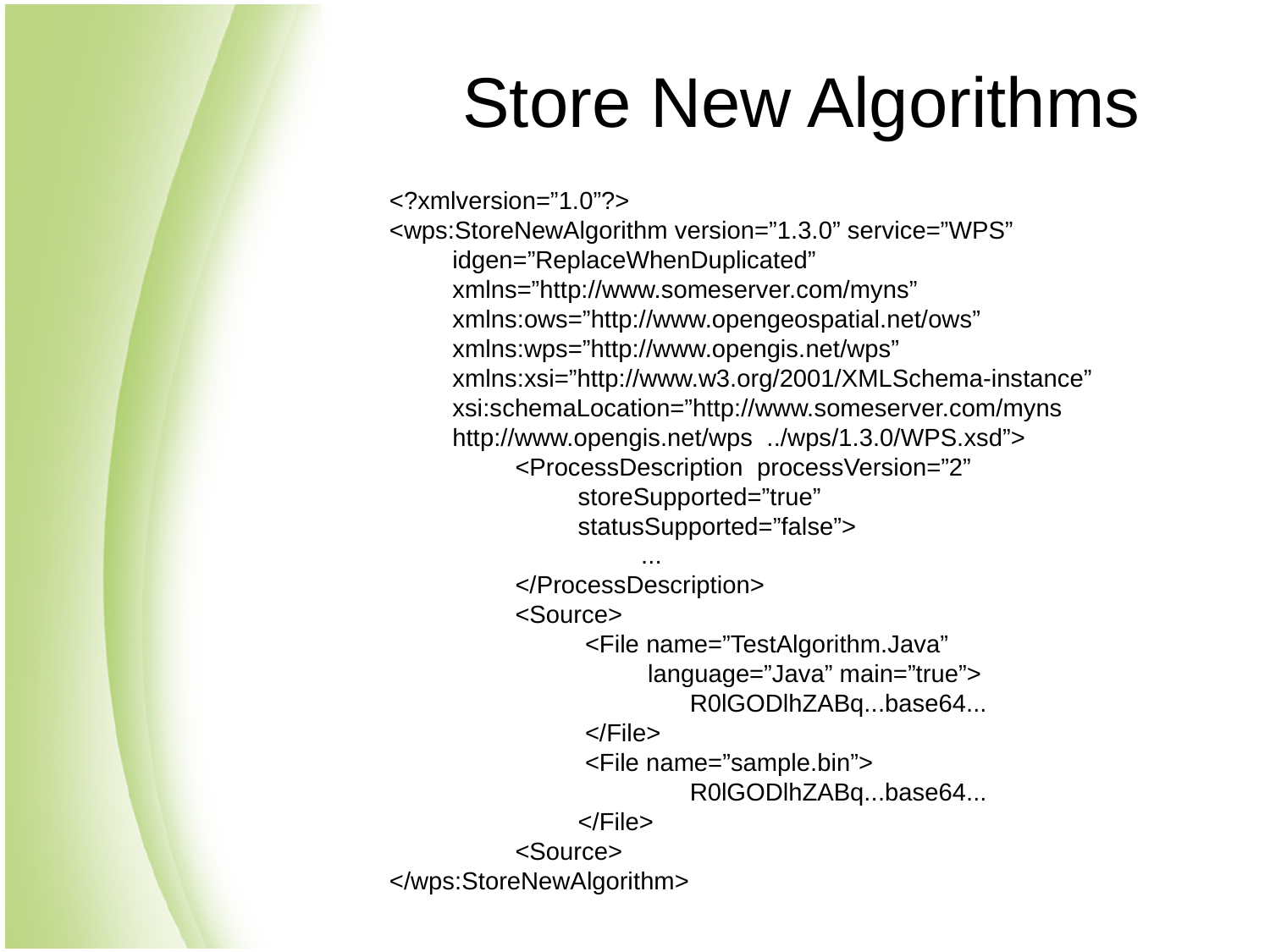

# Store New Algorithms
<?xmlversion=”1.0”?>
<wps:StoreNewAlgorithm version=”1.3.0” service=”WPS”
         idgen=”ReplaceWhenDuplicated”
         xmlns=”http://www.someserver.com/myns”
         xmlns:ows=”http://www.opengeospatial.net/ows”
         xmlns:wps=”http://www.opengis.net/wps”
         xmlns:xsi=”http://www.w3.org/2001/XMLSchema-instance”
         xsi:schemaLocation=”http://www.someserver.com/myns
         http://www.opengis.net/wps  ../wps/1.3.0/WPS.xsd”>
                  <ProcessDescription  processVersion=”2”
                           storeSupported=”true”
                           statusSupported=”false”>
                                    ...
                  </ProcessDescription>
                  <Source>
                            <File name=”TestAlgorithm.Java”
                                     language=”Java” main=”true”>
                                           R0lGODlhZABq...base64...
                            </File>
                            <File name=”sample.bin”>
                                           R0lGODlhZABq...base64...
                           </File>
                  <Source>
</wps:StoreNewAlgorithm>